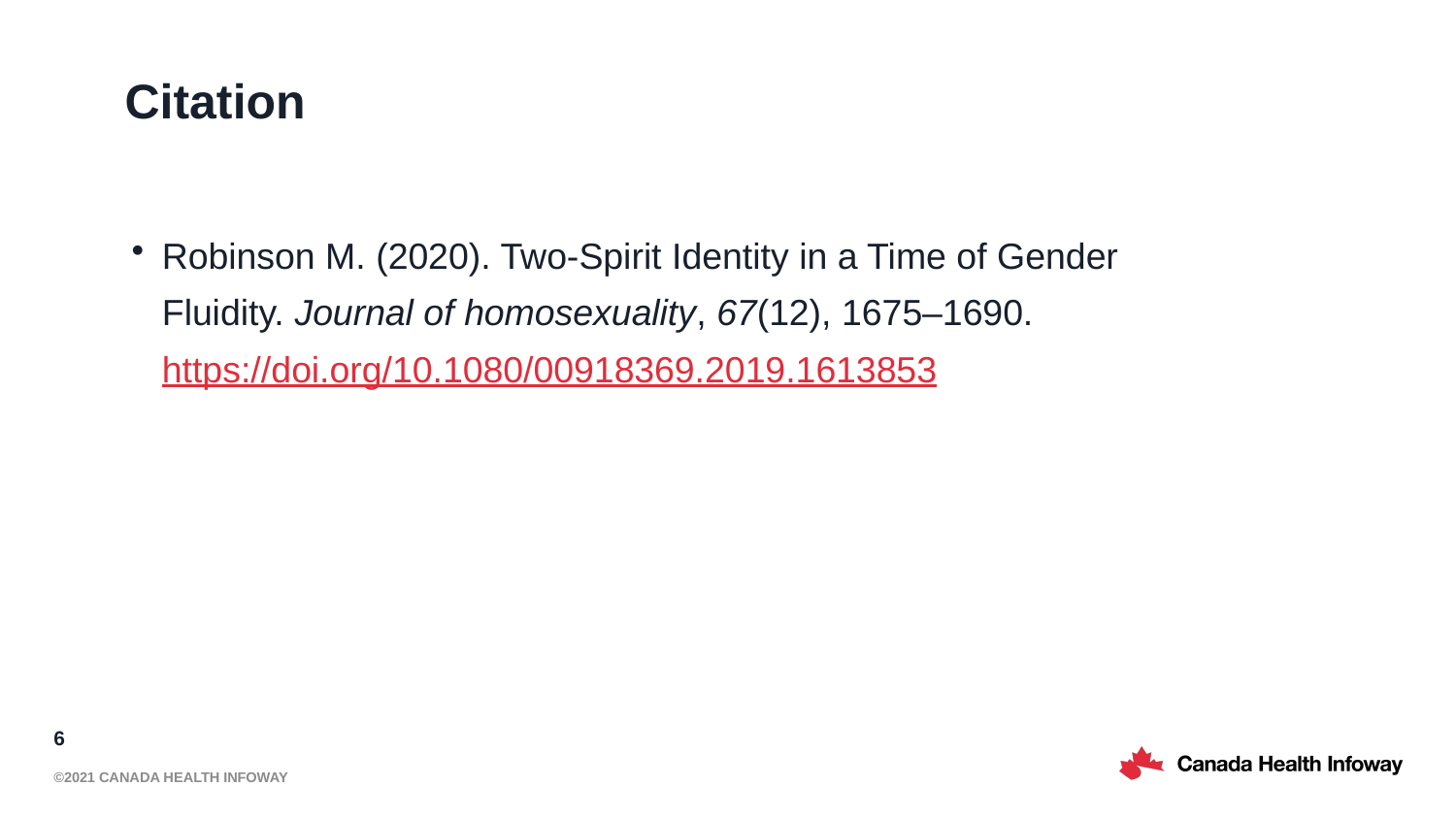

# Citation
Robinson M. (2020). Two-Spirit Identity in a Time of Gender Fluidity. Journal of homosexuality, 67(12), 1675–1690. https://doi.org/10.1080/00918369.2019.1613853
6
©2021 Canada Health Infoway